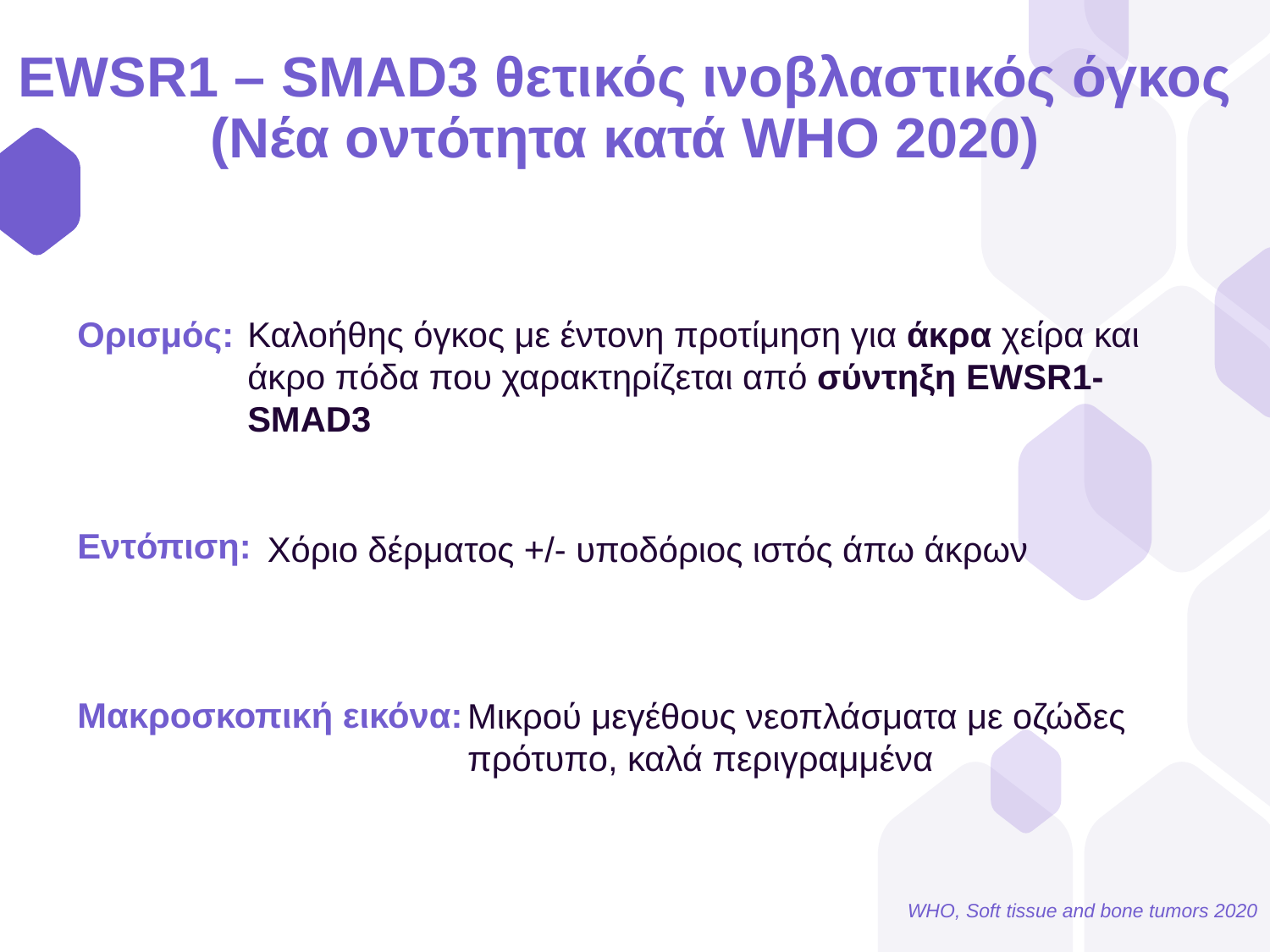

# EWSR1 – SMAD3 θετικός ινοβλαστικός όγκος (Νέα οντότητα κατά WHO 2020)
Ορισμός:

Εντόπιση:

Μακροσκοπική εικόνα:
Καλοήθης όγκος με έντονη προτίμηση για άκρα χείρα και άκρο πόδα που χαρακτηρίζεται από σύντηξη EWSR1- SMAD3
Χόριο δέρματος +/- υποδόριος ιστός άπω άκρων
Μικρού μεγέθους νεοπλάσματα με οζώδες πρότυπο, καλά περιγραμμένα
WHO, Soft tissue and bone tumors 2020